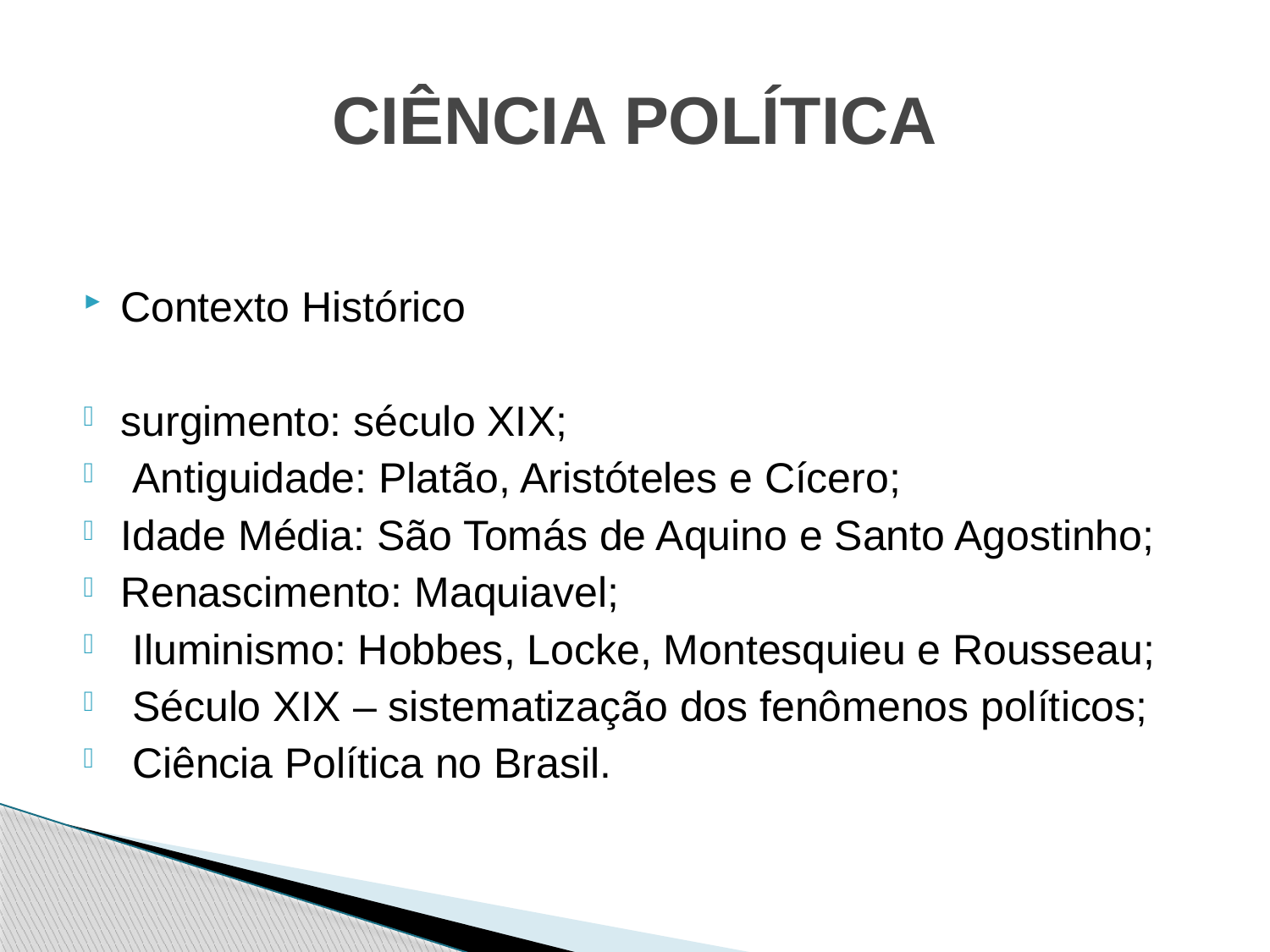

# CIÊNCIA POLÍTICA

Contexto Histórico

surgimento: século XIX;
 Antiguidade: Platão, Aristóteles e Cícero;
Idade Média: São Tomás de Aquino e Santo Agostinho;
Renascimento: Maquiavel;
 Iluminismo: Hobbes, Locke, Montesquieu e Rousseau;
 Século XIX – sistematização dos fenômenos políticos;
 Ciência Política no Brasil.